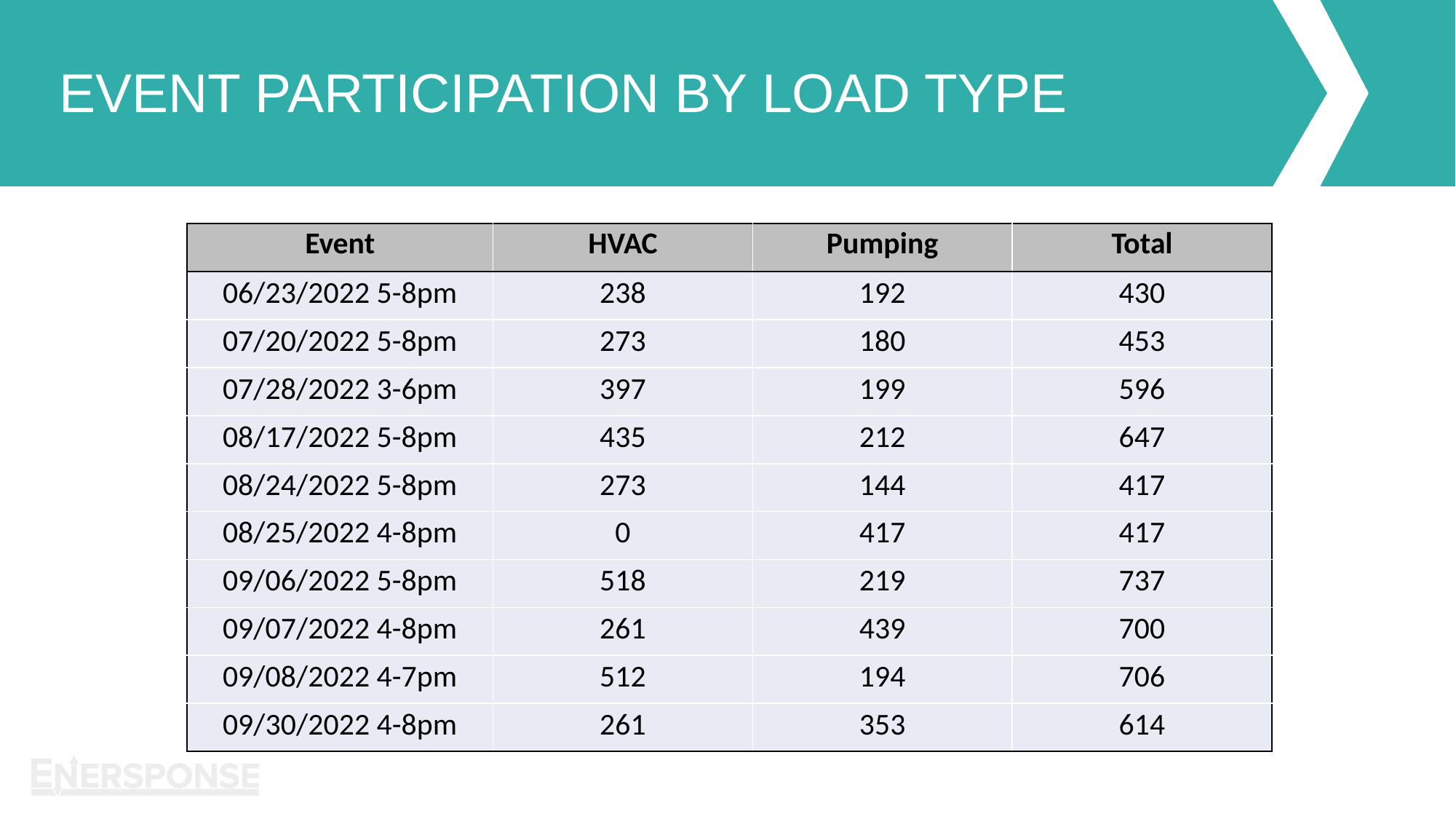

EVENT PARTICIPATION BY LOAD TYPE
| Event | HVAC | Pumping | Total |
| --- | --- | --- | --- |
| 06/23/2022 5-8pm | 238 | 192 | 430 |
| 07/20/2022 5-8pm | 273 | 180 | 453 |
| 07/28/2022 3-6pm | 397 | 199 | 596 |
| 08/17/2022 5-8pm | 435 | 212 | 647 |
| 08/24/2022 5-8pm | 273 | 144 | 417 |
| 08/25/2022 4-8pm | 0 | 417 | 417 |
| 09/06/2022 5-8pm | 518 | 219 | 737 |
| 09/07/2022 4-8pm | 261 | 439 | 700 |
| 09/08/2022 4-7pm | 512 | 194 | 706 |
| 09/30/2022 4-8pm | 261 | 353 | 614 |